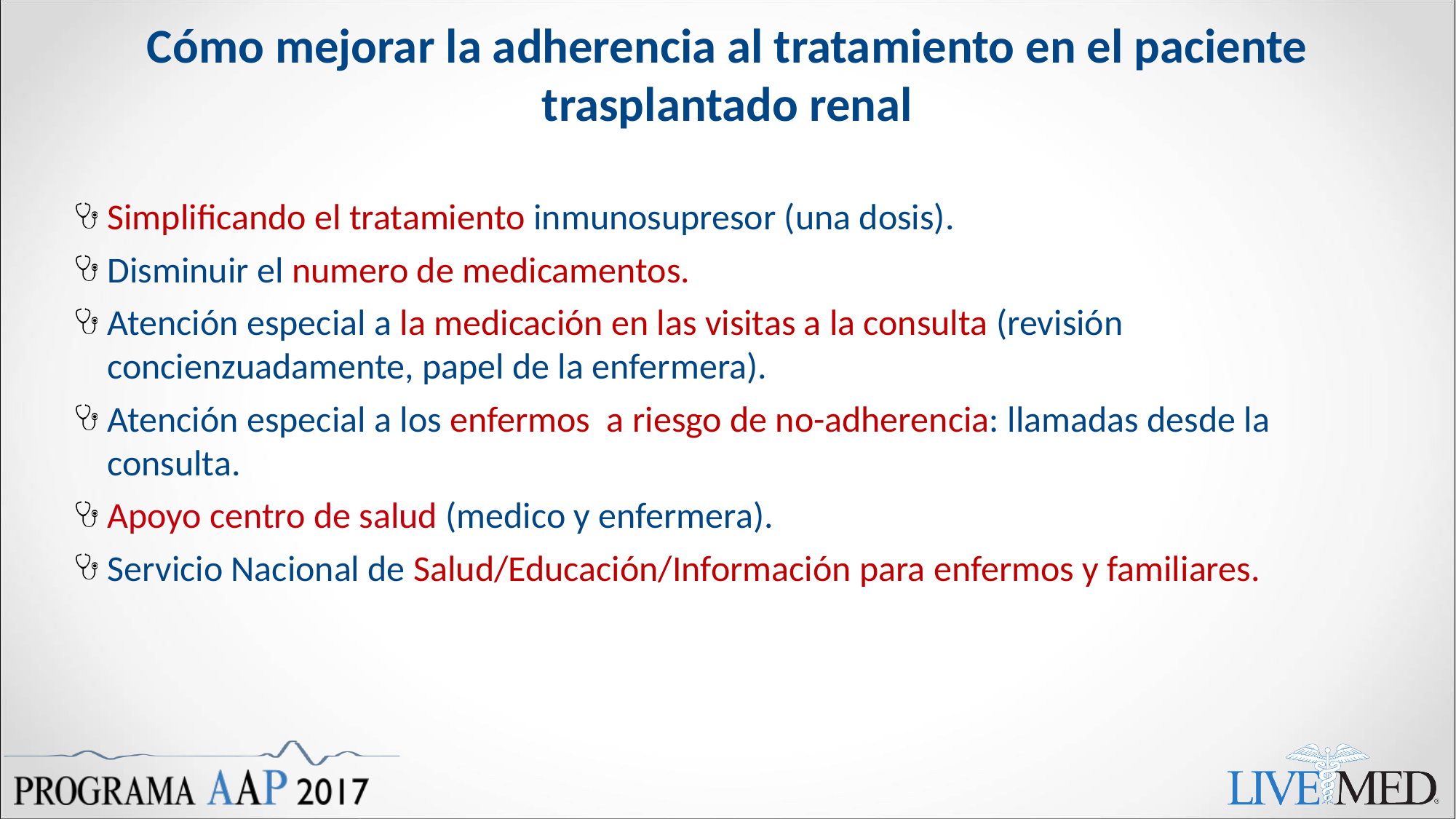

# Cómo mejorar la adherencia al tratamiento en el paciente trasplantado renal
Simplificando el tratamiento inmunosupresor (una dosis).
Disminuir el numero de medicamentos.
Atención especial a la medicación en las visitas a la consulta (revisión concienzuadamente, papel de la enfermera).
Atención especial a los enfermos  a riesgo de no-adherencia: llamadas desde la consulta.
Apoyo centro de salud (medico y enfermera).
Servicio Nacional de Salud/Educación/Información para enfermos y familiares.